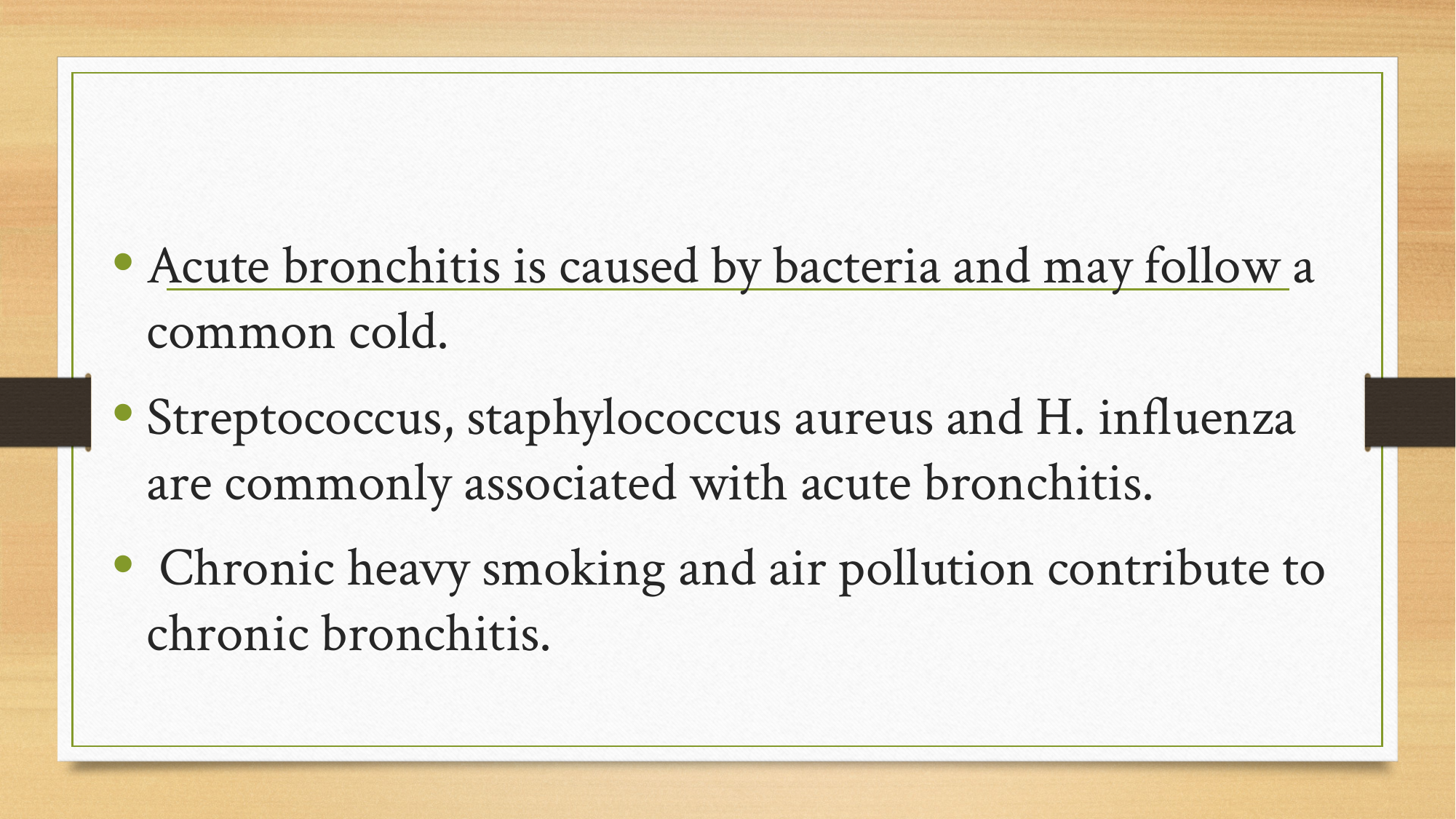

#
Acute bronchitis is caused by bacteria and may follow a common cold.
Streptococcus, staphylococcus aureus and H. influenza are commonly associated with acute bronchitis.
 Chronic heavy smoking and air pollution contribute to chronic bronchitis.

6